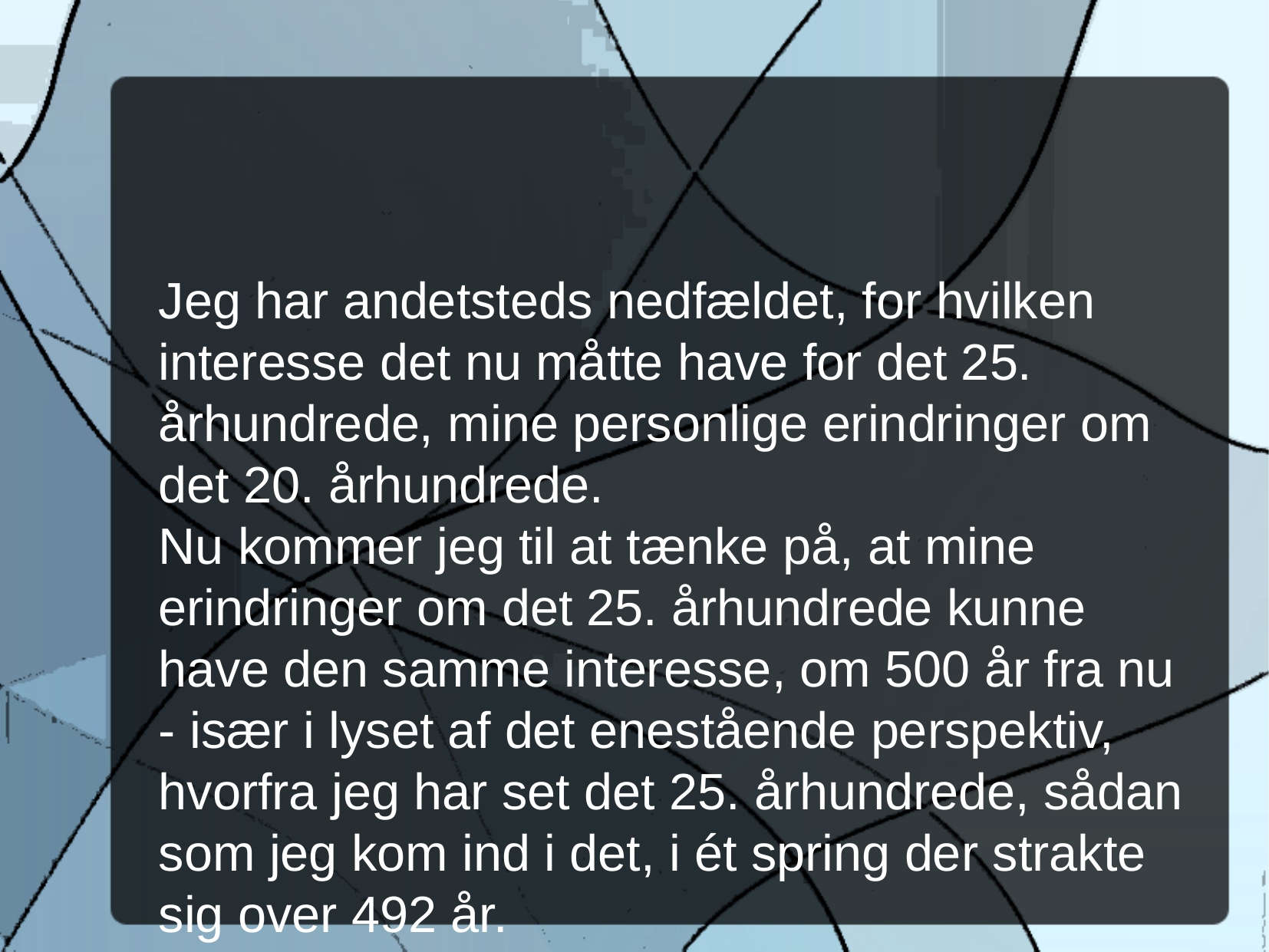

Jeg har andetsteds nedfældet, for hvilken interesse det nu måtte have for det 25. århundrede, mine personlige erindringer om det 20. århundrede.
Nu kommer jeg til at tænke på, at mine erindringer om det 25. århundrede kunne have den samme interesse, om 500 år fra nu - især i lyset af det enestående perspektiv, hvorfra jeg har set det 25. århundrede, sådan som jeg kom ind i det, i ét spring der strakte sig over 492 år.